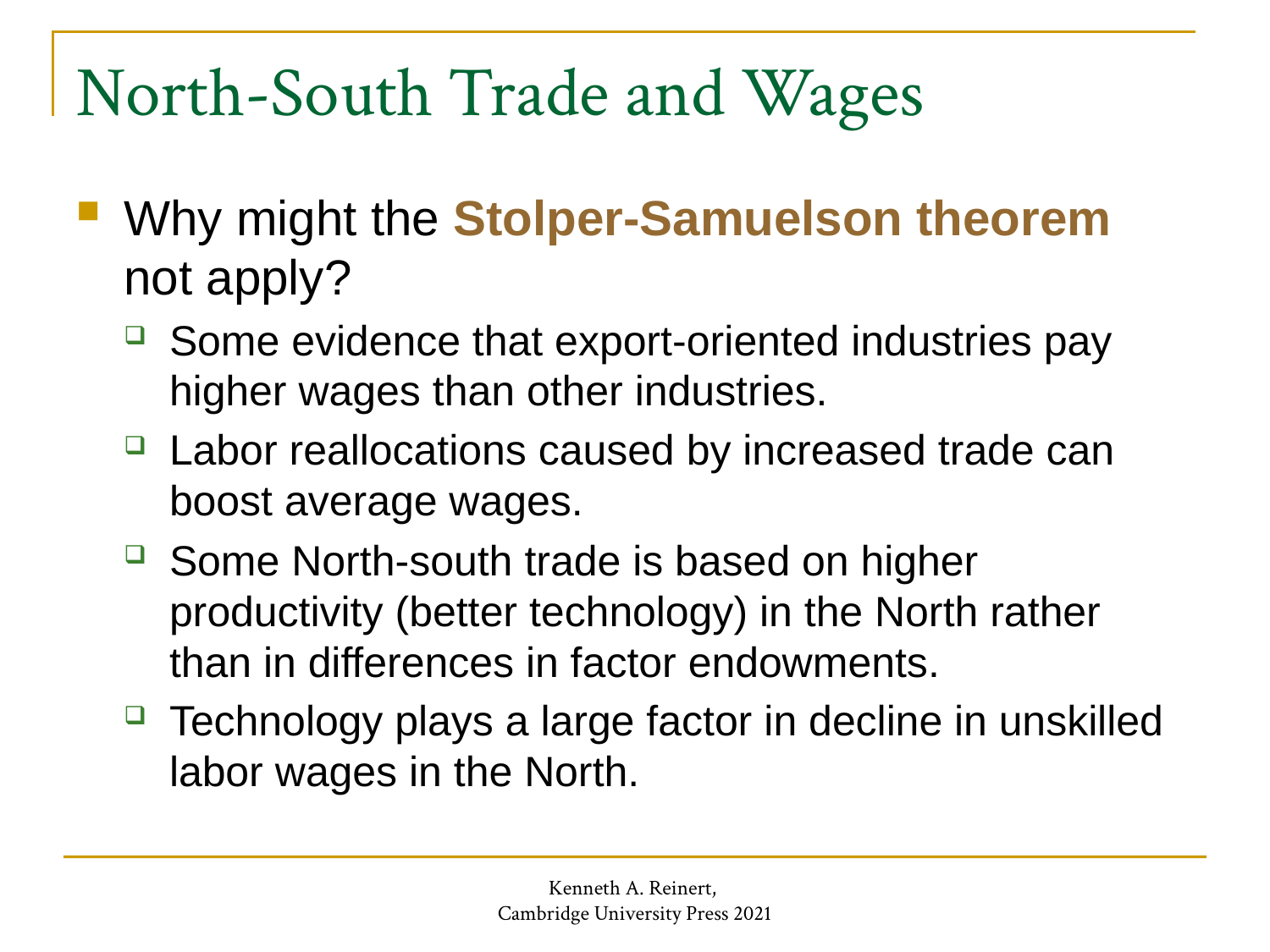

# North-South Trade and Wages
Why might the Stolper-Samuelson theorem not apply?
Some evidence that export-oriented industries pay higher wages than other industries.
Labor reallocations caused by increased trade can boost average wages.
Some North-south trade is based on higher productivity (better technology) in the North rather than in differences in factor endowments.
Technology plays a large factor in decline in unskilled labor wages in the North.

Kenneth A. Reinert,
Cambridge University Press 2021